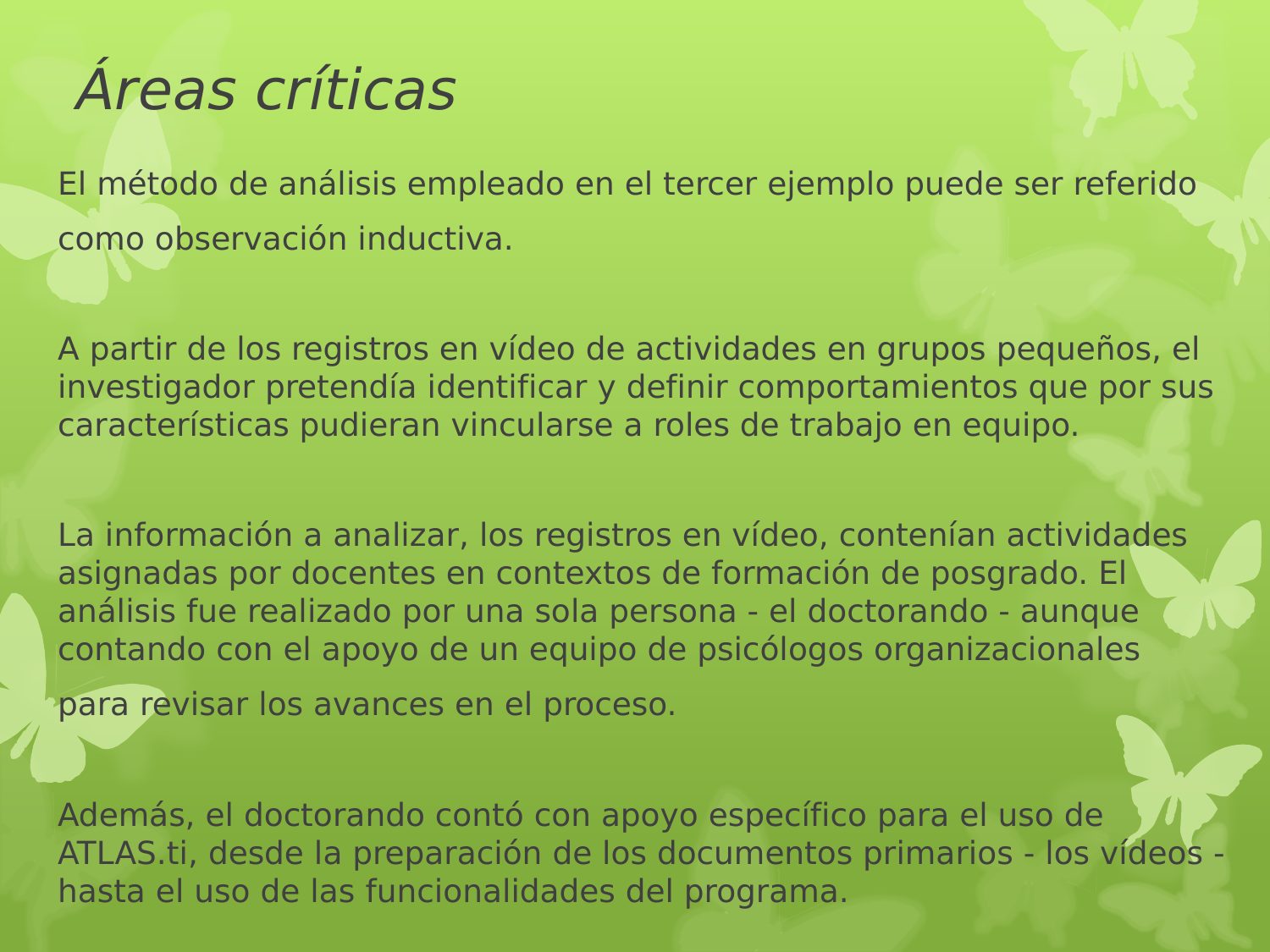

# Áreas críticas
El método de análisis empleado en el tercer ejemplo puede ser referido
como observación inductiva.

A partir de los registros en vídeo de actividades en grupos pequeños, el investigador pretendía identificar y definir comportamientos que por sus características pudieran vincularse a roles de trabajo en equipo.

La información a analizar, los registros en vídeo, contenían actividades asignadas por docentes en contextos de formación de posgrado. El análisis fue realizado por una sola persona - el doctorando - aunque contando con el apoyo de un equipo de psicólogos organizacionales
para revisar los avances en el proceso.

Además, el doctorando contó con apoyo específico para el uso de ATLAS.ti, desde la preparación de los documentos primarios - los vídeos - hasta el uso de las funcionalidades del programa.